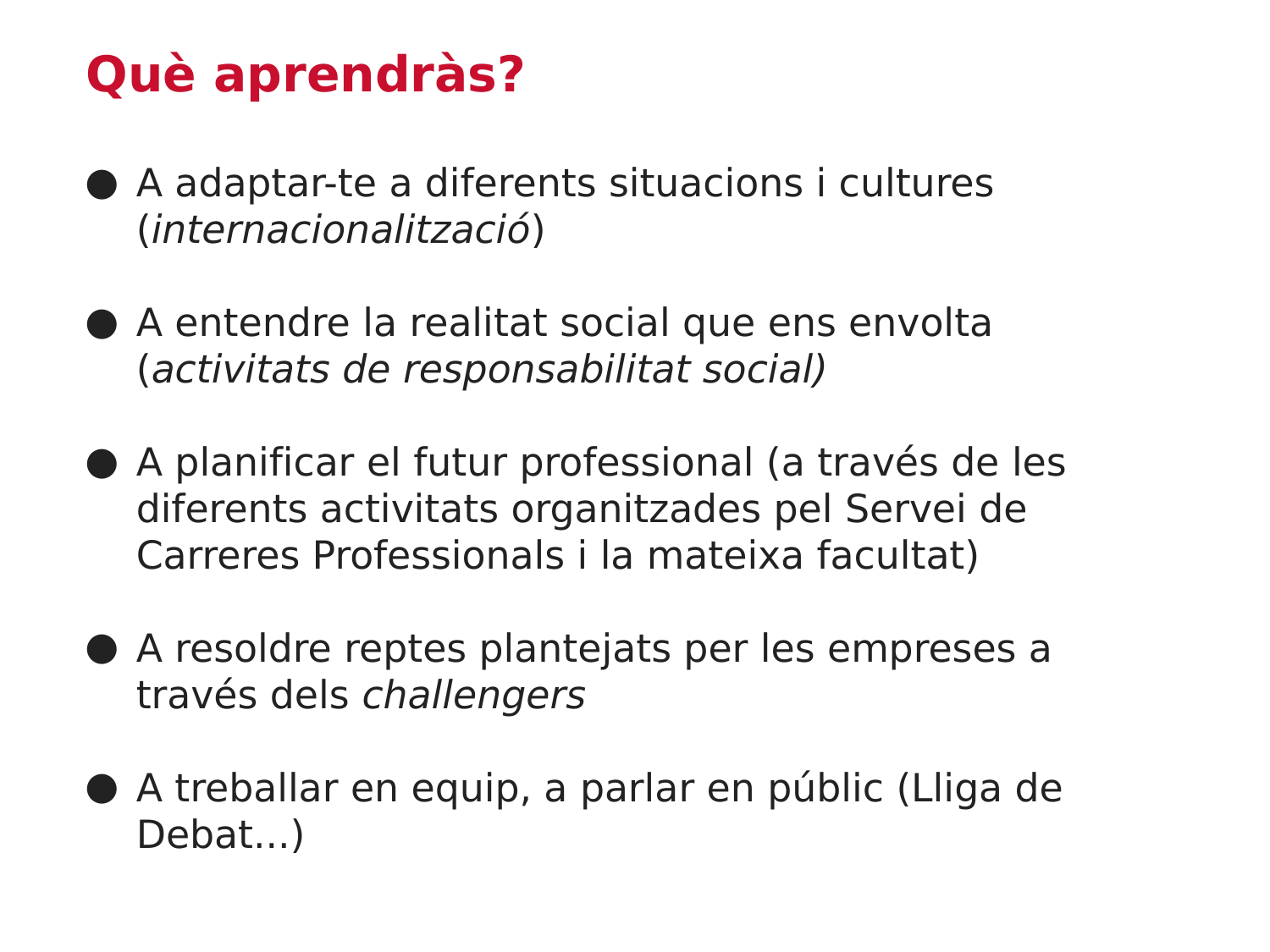

Què aprendràs?
A adaptar-te a diferents situacions i cultures (internacionalització)

A entendre la realitat social que ens envolta (activitats de responsabilitat social)

A planificar el futur professional (a través de les diferents activitats organitzades pel Servei de Carreres Professionals i la mateixa facultat)

A resoldre reptes plantejats per les empreses a través dels challengers

A treballar en equip, a parlar en públic (Lliga de Debat...)